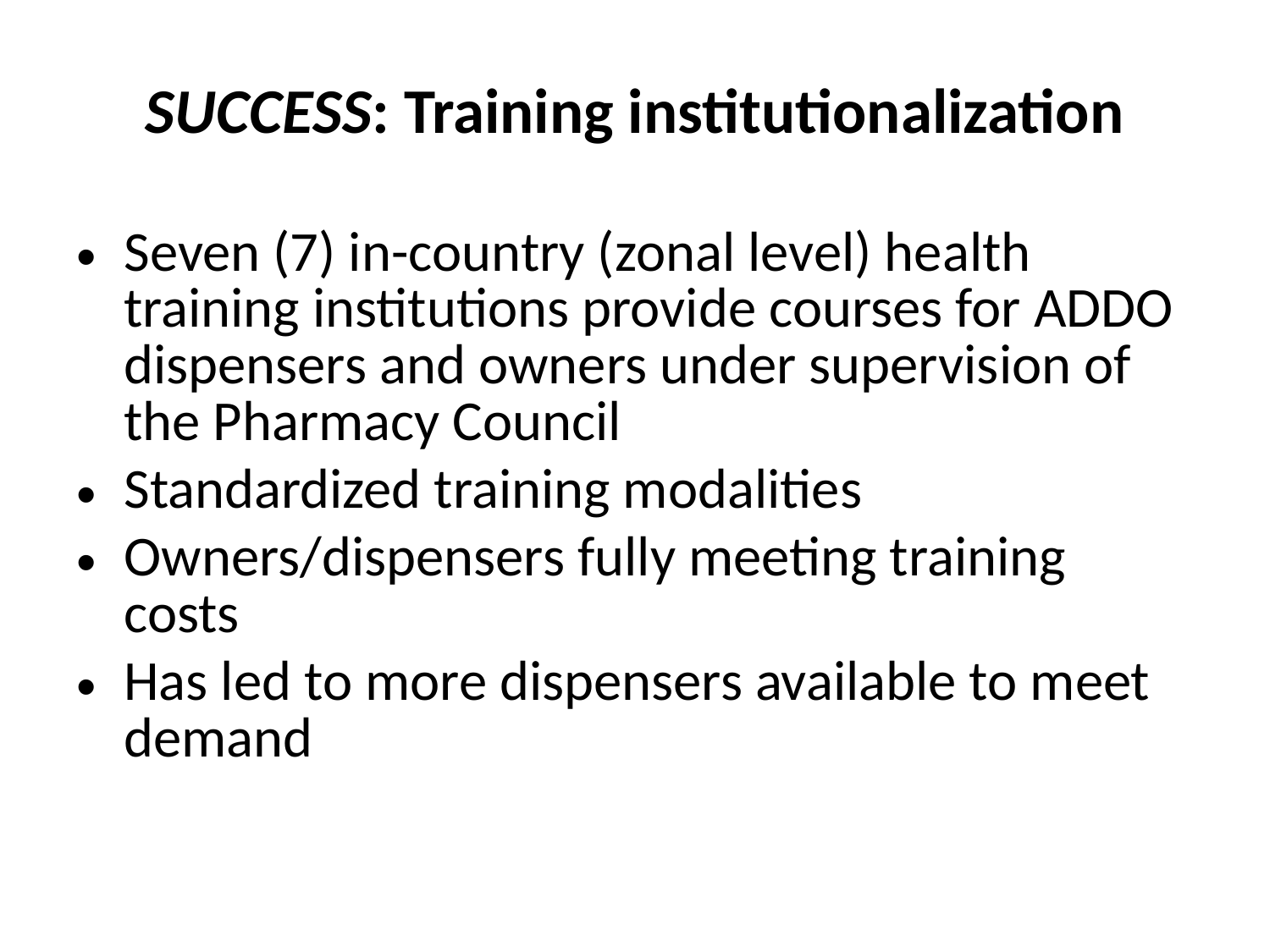

# SUCCESS: Training institutionalization
Seven (7) in-country (zonal level) health training institutions provide courses for ADDO dispensers and owners under supervision of the Pharmacy Council
Standardized training modalities
Owners/dispensers fully meeting training costs
Has led to more dispensers available to meet demand